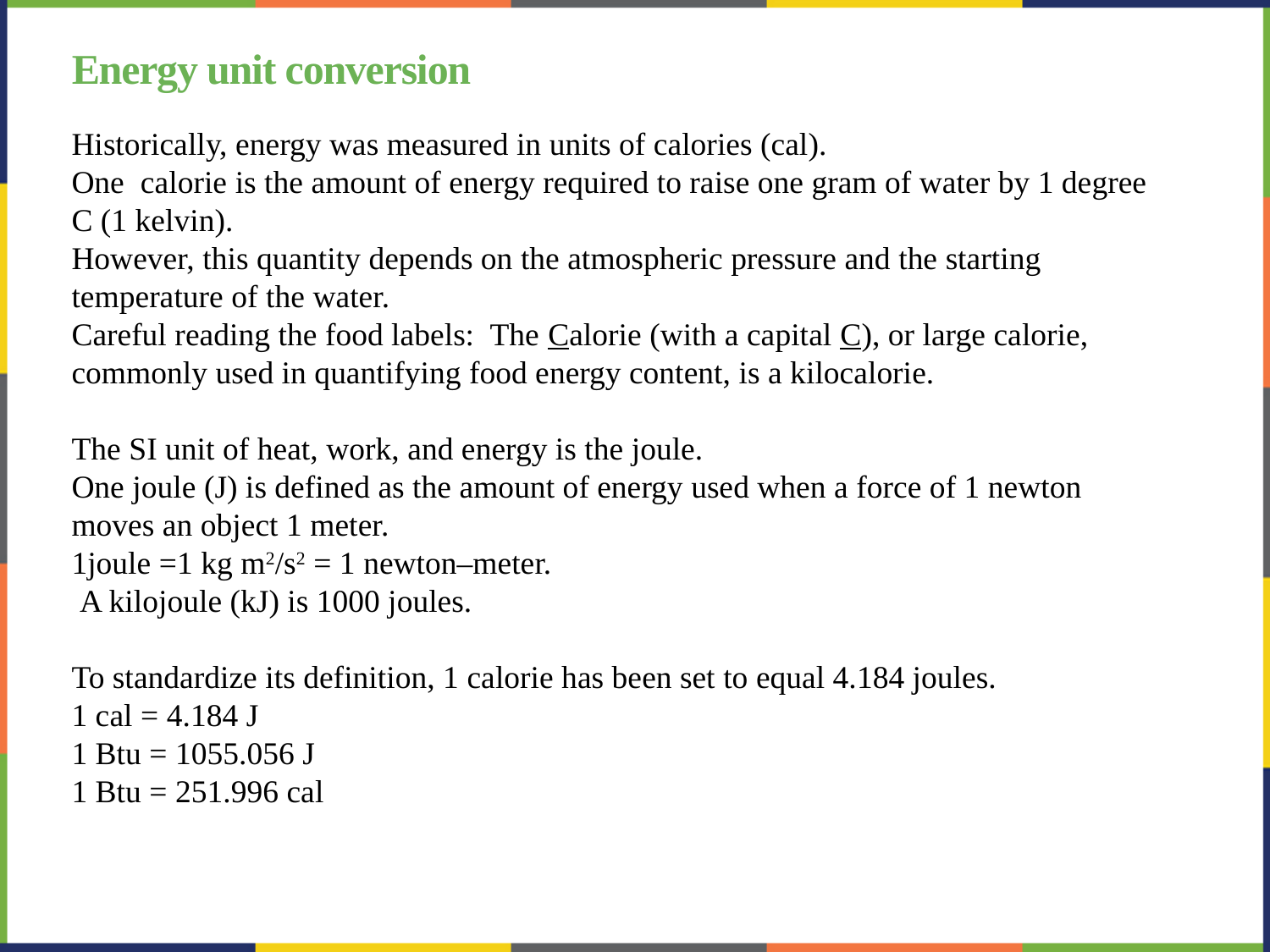

# Energy unit conversion
Historically, energy was measured in units of calories (cal).
One  calorie is the amount of energy required to raise one gram of water by 1 degree C (1 kelvin).
However, this quantity depends on the atmospheric pressure and the starting temperature of the water.
Careful reading the food labels:  The Calorie (with a capital C), or large calorie, commonly used in quantifying food energy content, is a kilocalorie.

The SI unit of heat, work, and energy is the joule.
One joule (J) is defined as the amount of energy used when a force of 1 newton moves an object 1 meter.
1joule =1 kg m2/s2 = 1 newton–meter.
 A kilojoule (kJ) is 1000 joules.

To standardize its definition, 1 calorie has been set to equal 4.184 joules.
1 cal = 4.184 J
1 Btu = 1055.056 J
1 Btu = 251.996 cal